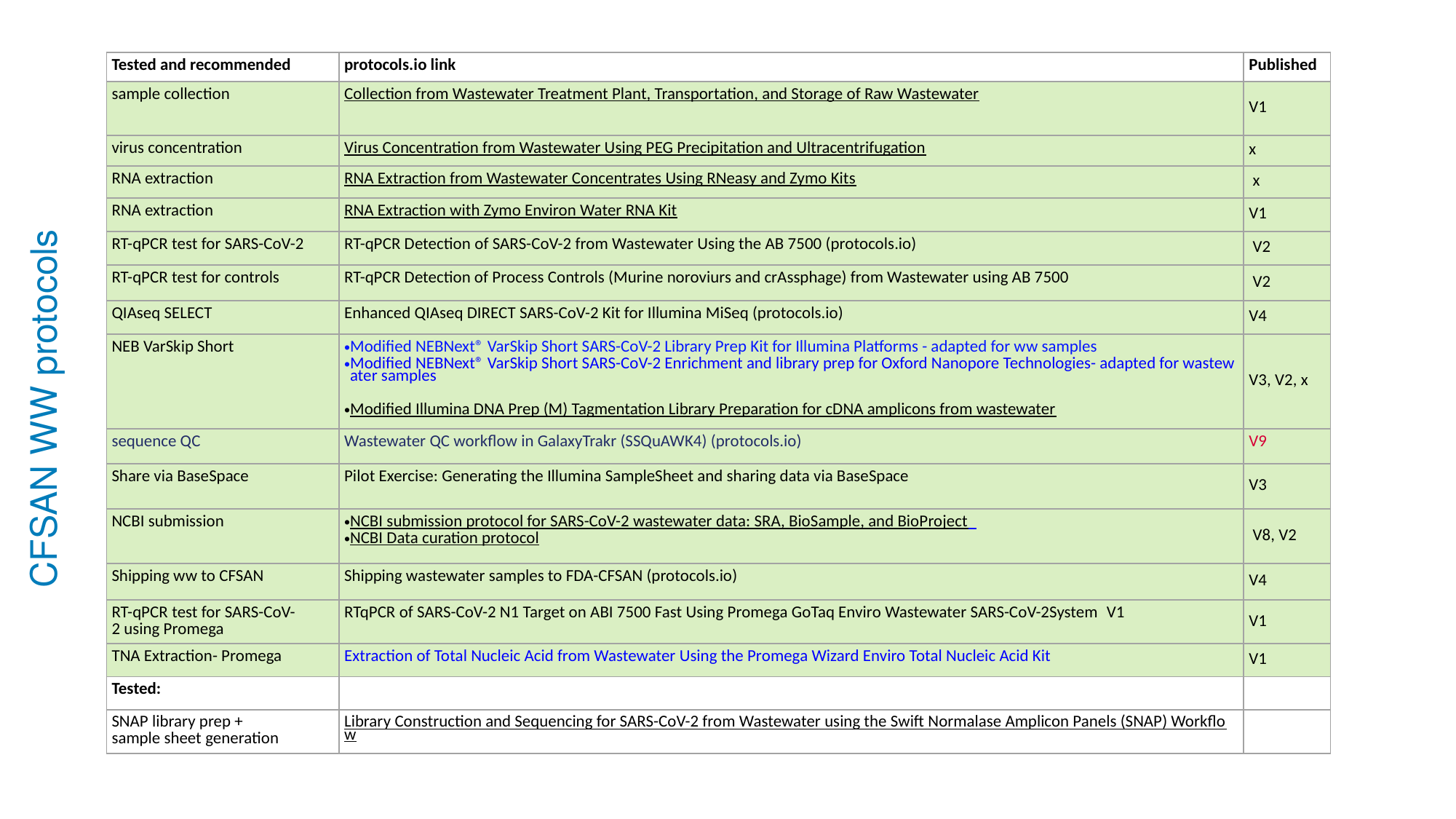

| Tested and recommended | protocols.io link | Published |
| --- | --- | --- |
| sample collection | Collection from Wastewater Treatment Plant, Transportation, and Storage of Raw Wastewater | V1 |
| virus concentration | Virus Concentration from Wastewater Using PEG Precipitation and Ultracentrifugation | x |
| RNA extraction | RNA Extraction from Wastewater Concentrates Using RNeasy and Zymo Kits | x |
| RNA extraction | RNA Extraction with Zymo Environ Water RNA Kit | V1 |
| RT-qPCR test for SARS-CoV-2 | RT-qPCR Detection of SARS-CoV-2 from Wastewater Using the AB 7500 (protocols.io) | V2 |
| RT-qPCR test for controls | RT-qPCR Detection of Process Controls (Murine noroviurs and crAssphage) from Wastewater using AB 7500 | V2 |
| QIAseq SELECT | Enhanced QIAseq DIRECT SARS-CoV-2 Kit for Illumina MiSeq (protocols.io) | V4 |
| NEB VarSkip Short | Modified NEBNext® VarSkip Short SARS-CoV-2 Library Prep Kit for Illumina Platforms - adapted for ww samples Modified NEBNext® VarSkip Short SARS-CoV-2 Enrichment and library prep for Oxford Nanopore Technologies- adapted for wastewater samples         Modified Illumina DNA Prep (M) Tagmentation Library Preparation for cDNA amplicons from wastewater | V3, V2, x |
| sequence QC | Wastewater QC workflow in GalaxyTrakr (SSQuAWK4) (protocols.io) | V9 |
| Share via BaseSpace | Pilot Exercise: Generating the Illumina SampleSheet and sharing data via BaseSpace | V3 |
| NCBI submission | NCBI submission protocol for SARS-CoV-2 wastewater data: SRA, BioSample, and BioProject     NCBI Data curation protocol | V8, V2 |
| Shipping ww to CFSAN | Shipping wastewater samples to FDA-CFSAN (protocols.io) | V4 |
| RT-qPCR test for SARS-CoV-2 using Promega | RTqPCR of SARS-CoV-2 N1 Target on ABI 7500 Fast Using Promega GoTaq Enviro Wastewater SARS-CoV-2System  V1 | V1 |
| TNA Extraction- Promega | Extraction of Total Nucleic Acid from Wastewater Using the Promega Wizard Enviro Total Nucleic Acid Kit | V1 |
| Tested: |  |  |
| SNAP library prep +  sample sheet generation | Library Construction and Sequencing for SARS-CoV-2 from Wastewater using the Swift Normalase Amplicon Panels (SNAP) Workflow |  |
# CFSAN WW protocols